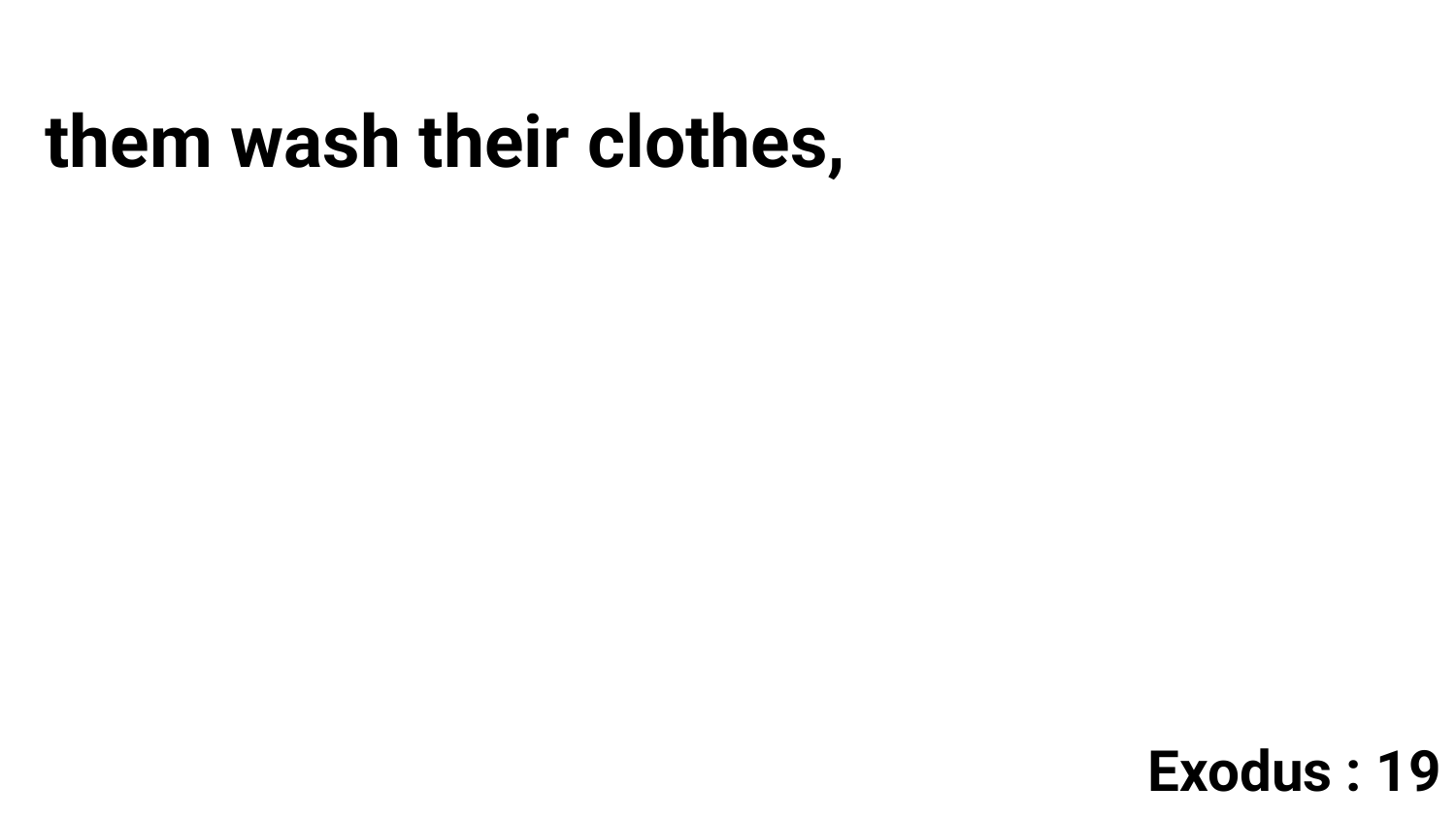

them wash their clothes,
Exodus : 19